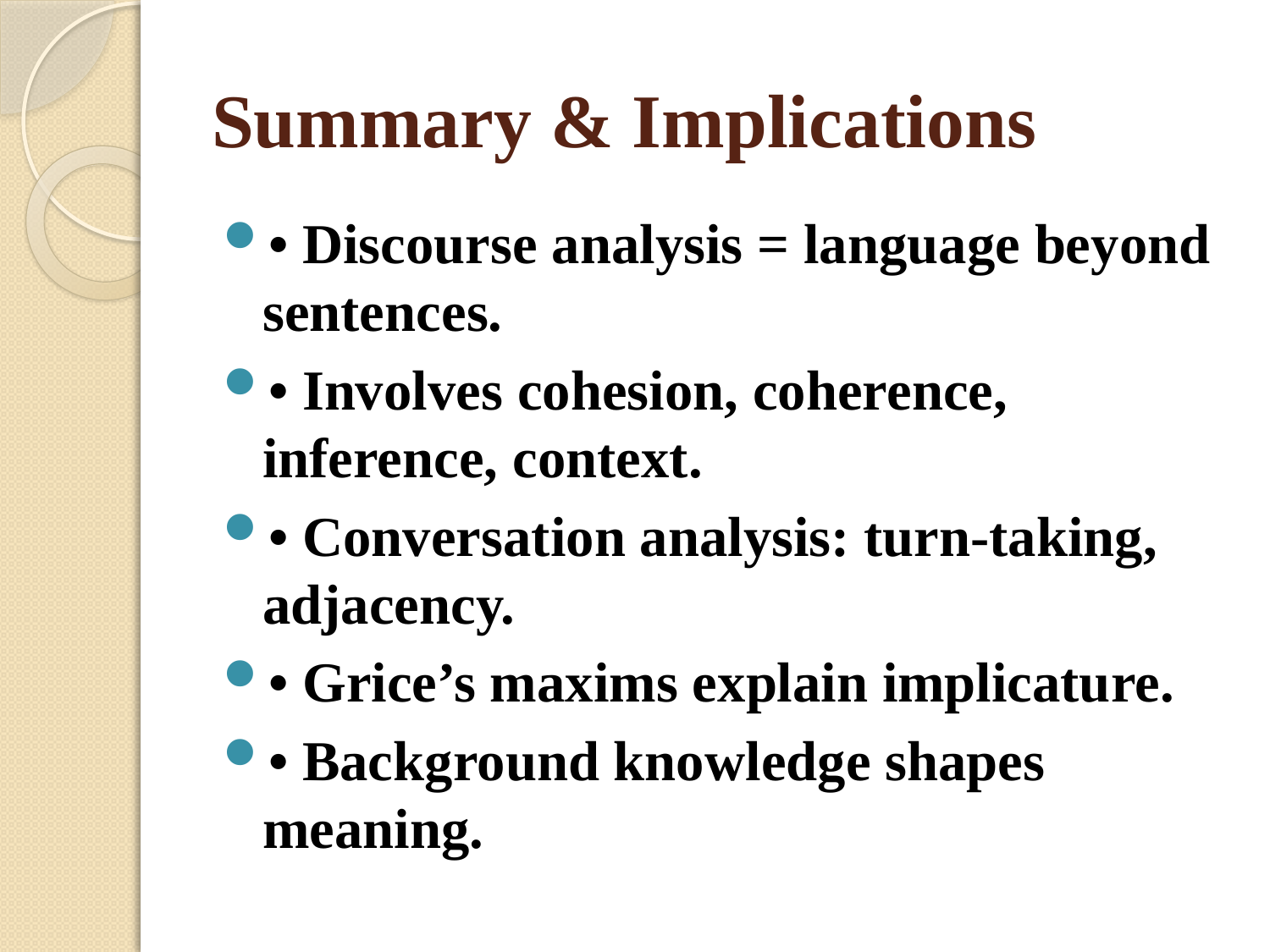

# Summary & Implications
• Discourse analysis = language beyond sentences.
• Involves cohesion, coherence, inference, context.
• Conversation analysis: turn-taking, adjacency.
• Grice’s maxims explain implicature.
• Background knowledge shapes meaning.